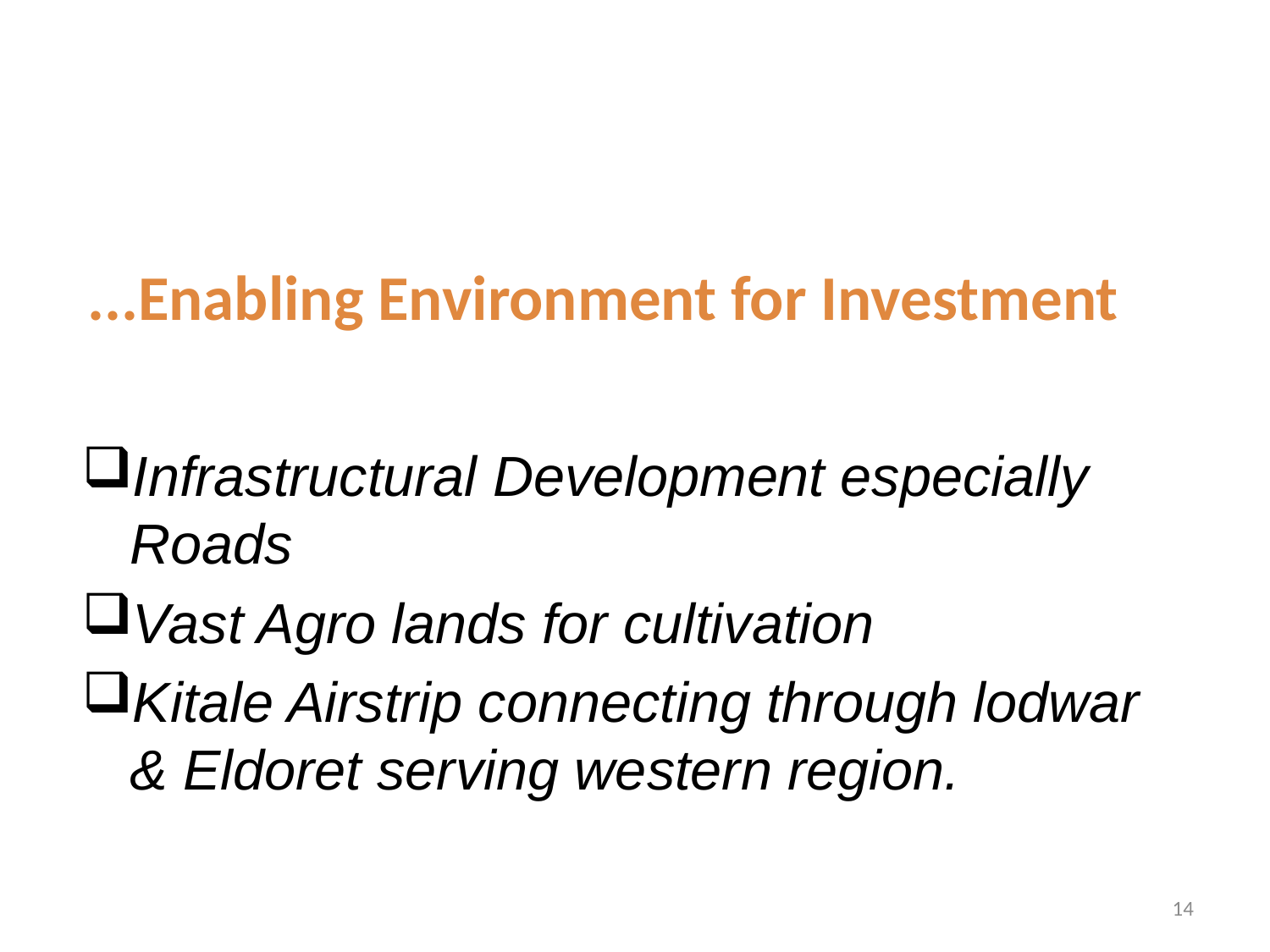

#
...Enabling Environment for Investment
Infrastructural Development especially Roads
Vast Agro lands for cultivation
Kitale Airstrip connecting through lodwar & Eldoret serving western region.

14